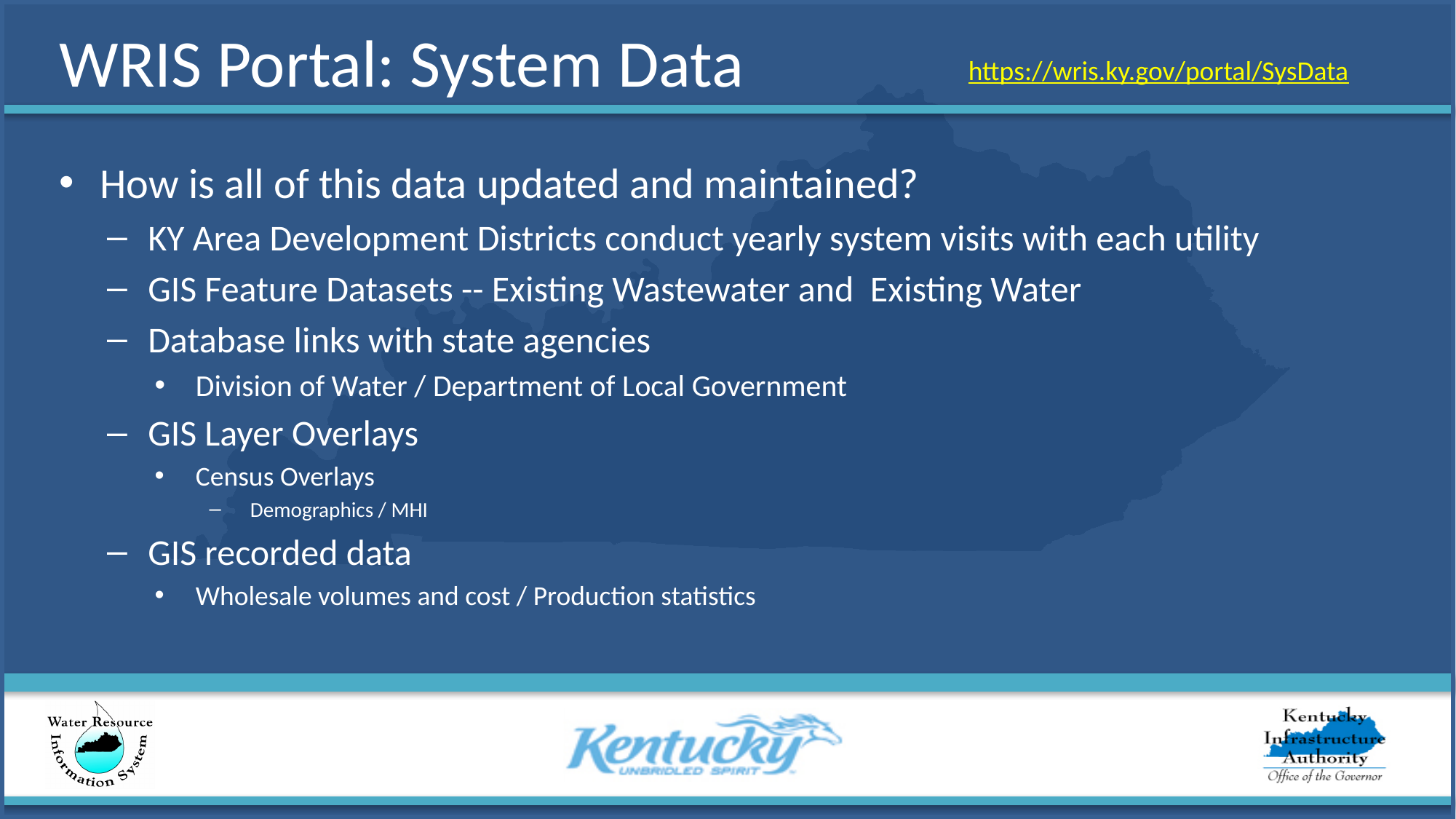

# WRIS Portal: System Data
https://wris.ky.gov/portal/SysData
How is all of this data updated and maintained?
KY Area Development Districts conduct yearly system visits with each utility
GIS Feature Datasets -- Existing Wastewater and  Existing Water
Database links with state agencies
Division of Water / Department of Local Government
GIS Layer Overlays
Census Overlays
Demographics / MHI
GIS recorded data
Wholesale volumes and cost / Production statistics